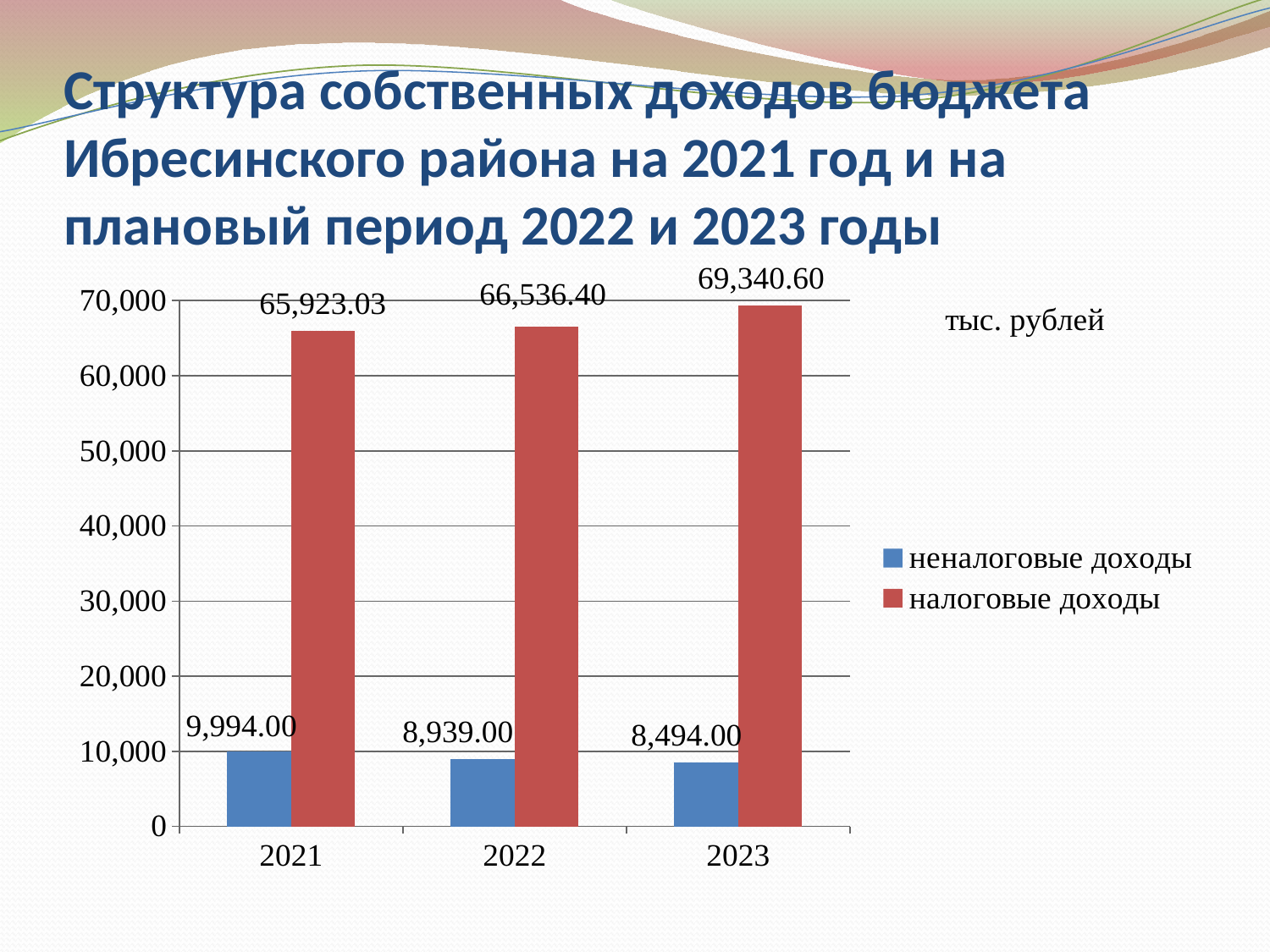

# Структура собственных доходов бюджета Ибресинского района на 2021 год и на плановый период 2022 и 2023 годы

### Chart

| Category | неналоговые доходы | налоговые доходы |
|---|---|---|
| 2021 | 9994.0 | 65923.03 |
| 2022 | 8939.0 | 66536.4 |
| 2023 | 8494.0 | 69340.6 |